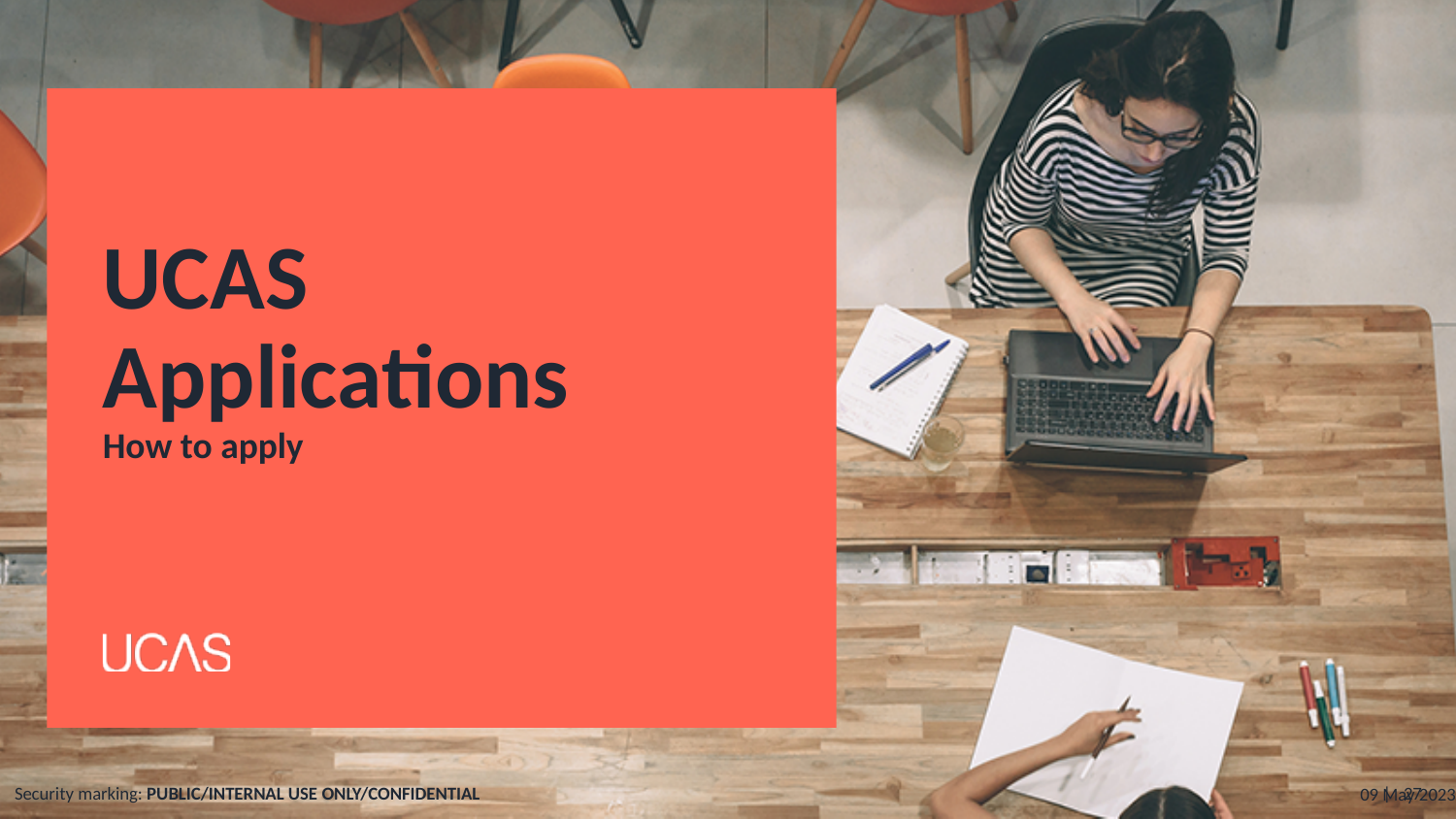

# UCAS Applications How to apply

Security marking: PUBLIC/INTERNAL USE ONLY/CONFIDENTIAL
09 May 2023
|   27